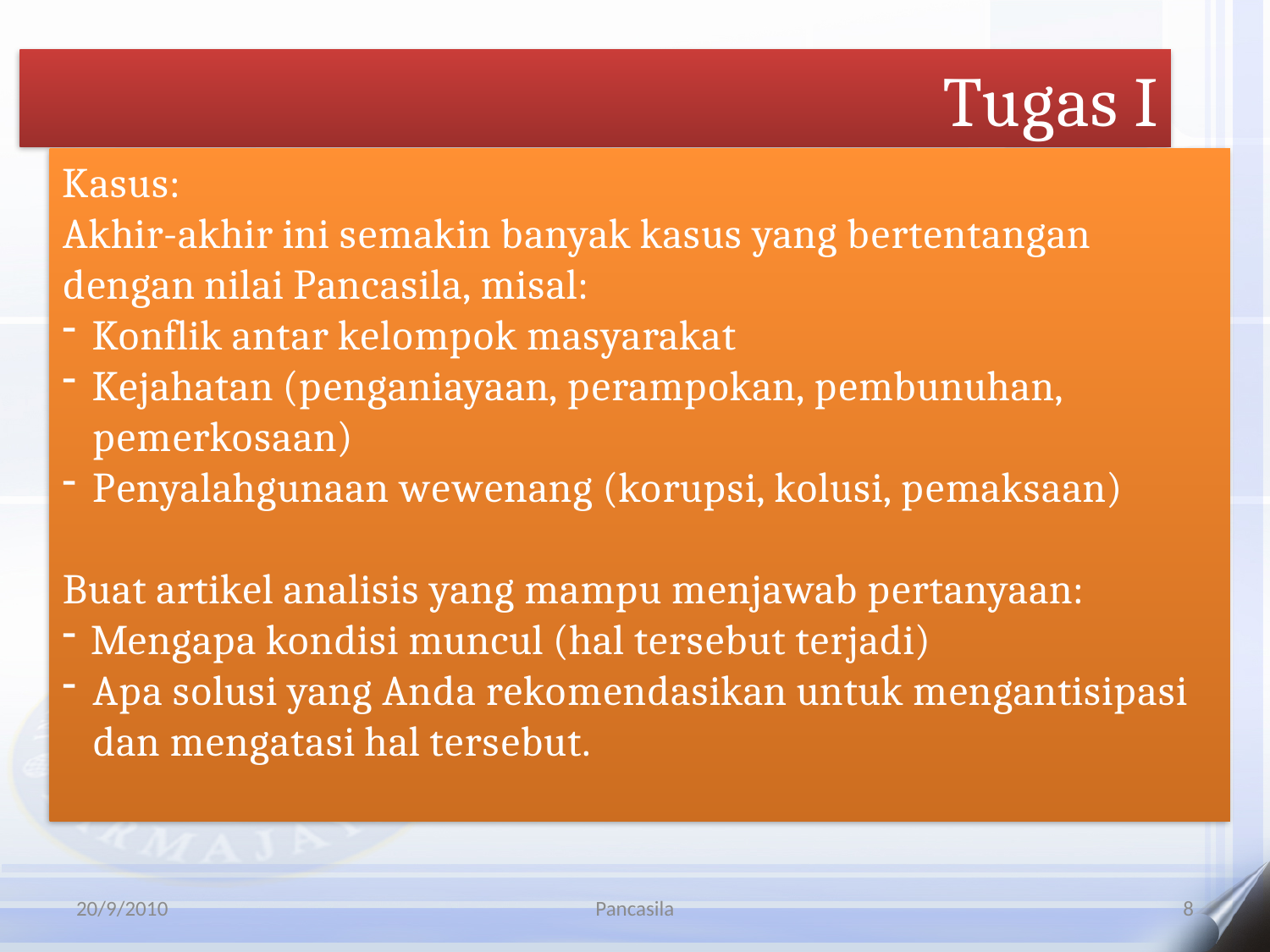

Tugas I
Kasus:
Akhir-akhir ini semakin banyak kasus yang bertentangan dengan nilai Pancasila, misal:
Konflik antar kelompok masyarakat
Kejahatan (penganiayaan, perampokan, pembunuhan, pemerkosaan)
Penyalahgunaan wewenang (korupsi, kolusi, pemaksaan)

Buat artikel analisis yang mampu menjawab pertanyaan:
Mengapa kondisi muncul (hal tersebut terjadi)
Apa solusi yang Anda rekomendasikan untuk mengantisipasi dan mengatasi hal tersebut.

20/9/2010
Pancasila
8